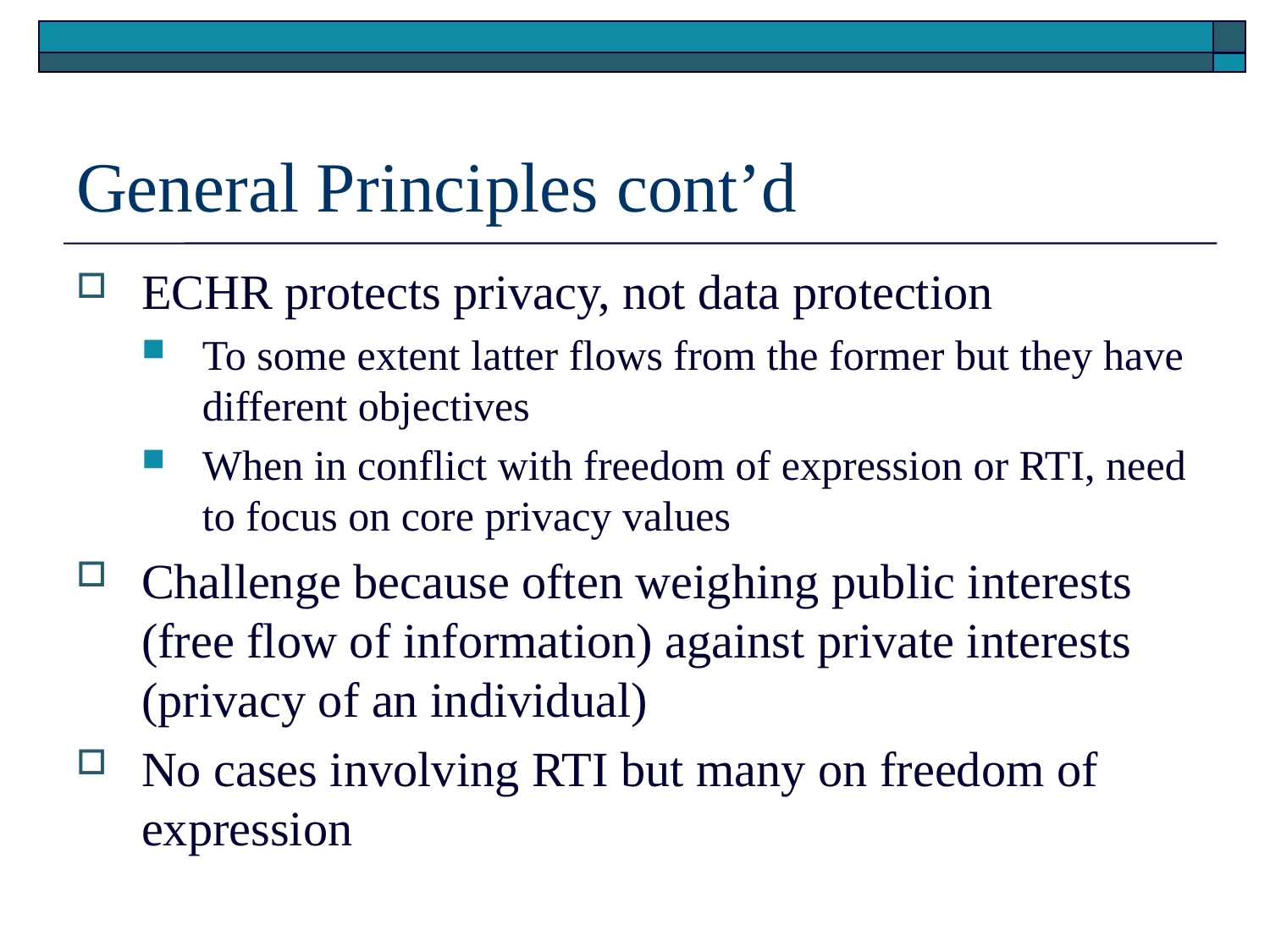

# General Principles cont’d
ECHR protects privacy, not data protection
To some extent latter flows from the former but they have different objectives
When in conflict with freedom of expression or RTI, need to focus on core privacy values
Challenge because often weighing public interests (free flow of information) against private interests (privacy of an individual)
No cases involving RTI but many on freedom of expression